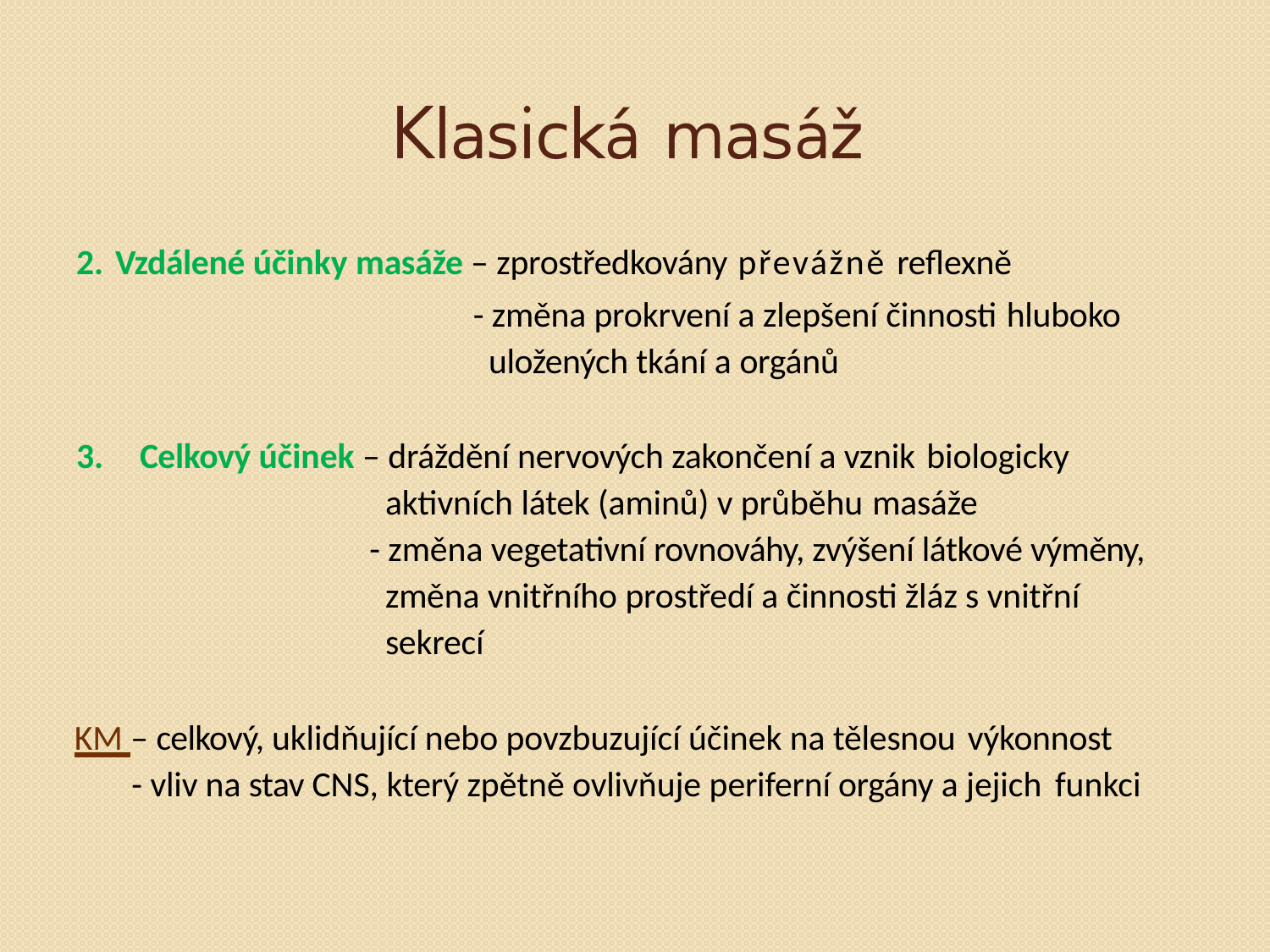

# Klasická masáž
Vzdálené účinky masáže – zprostředkovány převážně reflexně
- změna prokrvení a zlepšení činnosti hluboko
uložených tkání a orgánů

Celkový účinek – dráždění nervových zakončení a vznik biologicky
aktivních látek (aminů) v průběhu masáže
- změna vegetativní rovnováhy, zvýšení látkové výměny,  změna vnitřního prostředí a činnosti žláz s vnitřní  sekrecí

KM – celkový, uklidňující nebo povzbuzující účinek na tělesnou výkonnost
- vliv na stav CNS, který zpětně ovlivňuje periferní orgány a jejich funkci